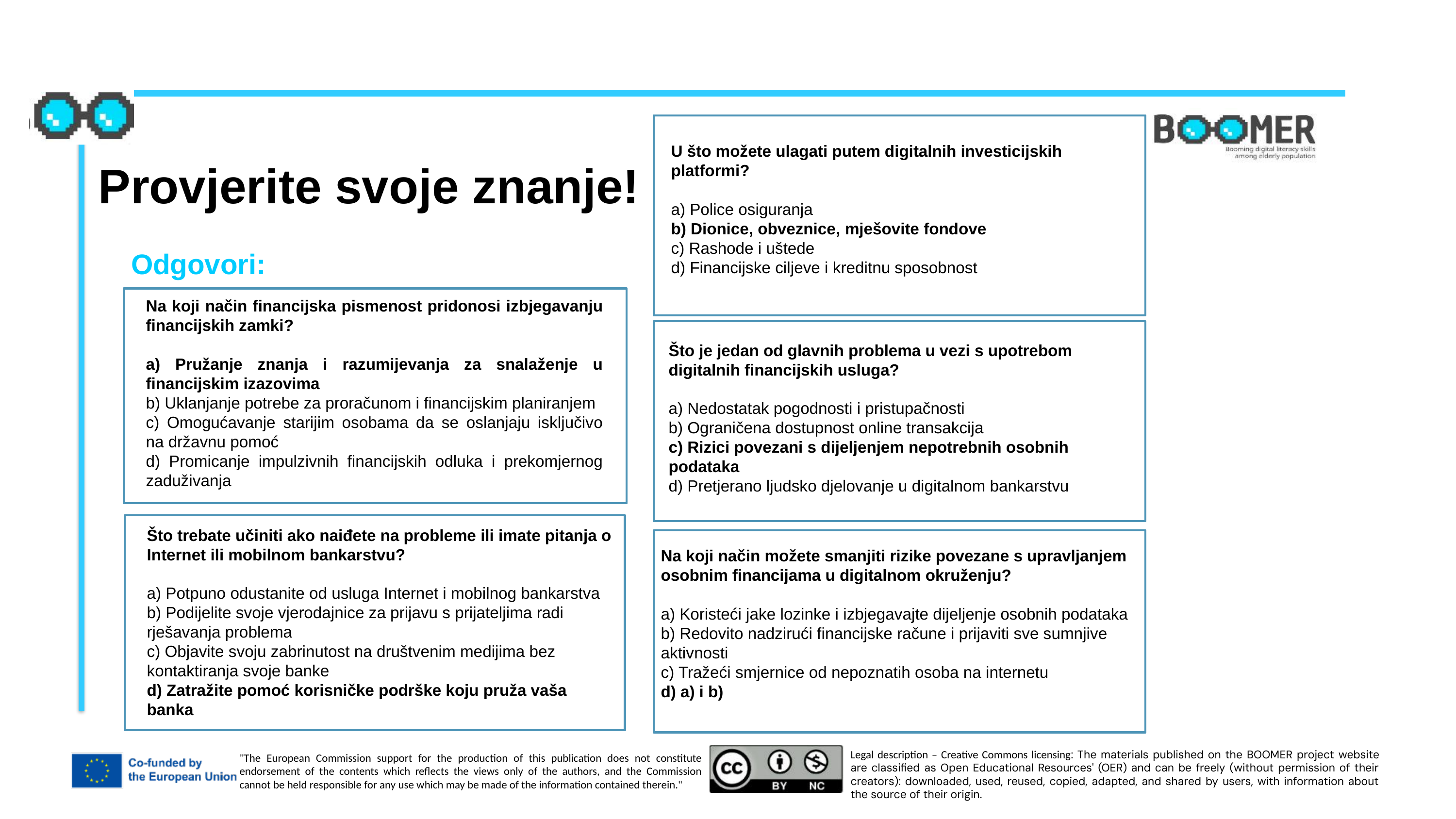

U što možete ulagati putem digitalnih investicijskih platformi?

a) Police osiguranja
b) Dionice, obveznice, mješovite fondove
c) Rashode i uštede
d) Financijske ciljeve i kreditnu sposobnost
Provjerite svoje znanje!
Odgovori:

Na koji način financijska pismenost pridonosi izbjegavanju financijskih zamki?

a) Pružanje znanja i razumijevanja za snalaženje u financijskim izazovima
b) Uklanjanje potrebe za proračunom i financijskim planiranjem
c) Omogućavanje starijim osobama da se oslanjaju isključivo na državnu pomoć
d) Promicanje impulzivnih financijskih odluka i prekomjernog zaduživanja

Što je jedan od glavnih problema u vezi s upotrebom digitalnih financijskih usluga?

a) Nedostatak pogodnosti i pristupačnosti
b) Ograničena dostupnost online transakcija
c) Rizici povezani s dijeljenjem nepotrebnih osobnih podataka
d) Pretjerano ljudsko djelovanje u digitalnom bankarstvu

Što trebate učiniti ako naiđete na probleme ili imate pitanja o Internet ili mobilnom bankarstvu?

a) Potpuno odustanite od usluga Internet i mobilnog bankarstva
b) Podijelite svoje vjerodajnice za prijavu s prijateljima radi rješavanja problema
c) Objavite svoju zabrinutost na društvenim medijima bez kontaktiranja svoje banke
d) Zatražite pomoć korisničke podrške koju pruža vaša banka

Na koji način možete smanjiti rizike povezane s upravljanjem osobnim financijama u digitalnom okruženju?

a) Koristeći jake lozinke i izbjegavajte dijeljenje osobnih podataka
b) Redovito nadzirući financijske račune i prijaviti sve sumnjive aktivnosti
c) Tražeći smjernice od nepoznatih osoba na internetu
d) a) i b)